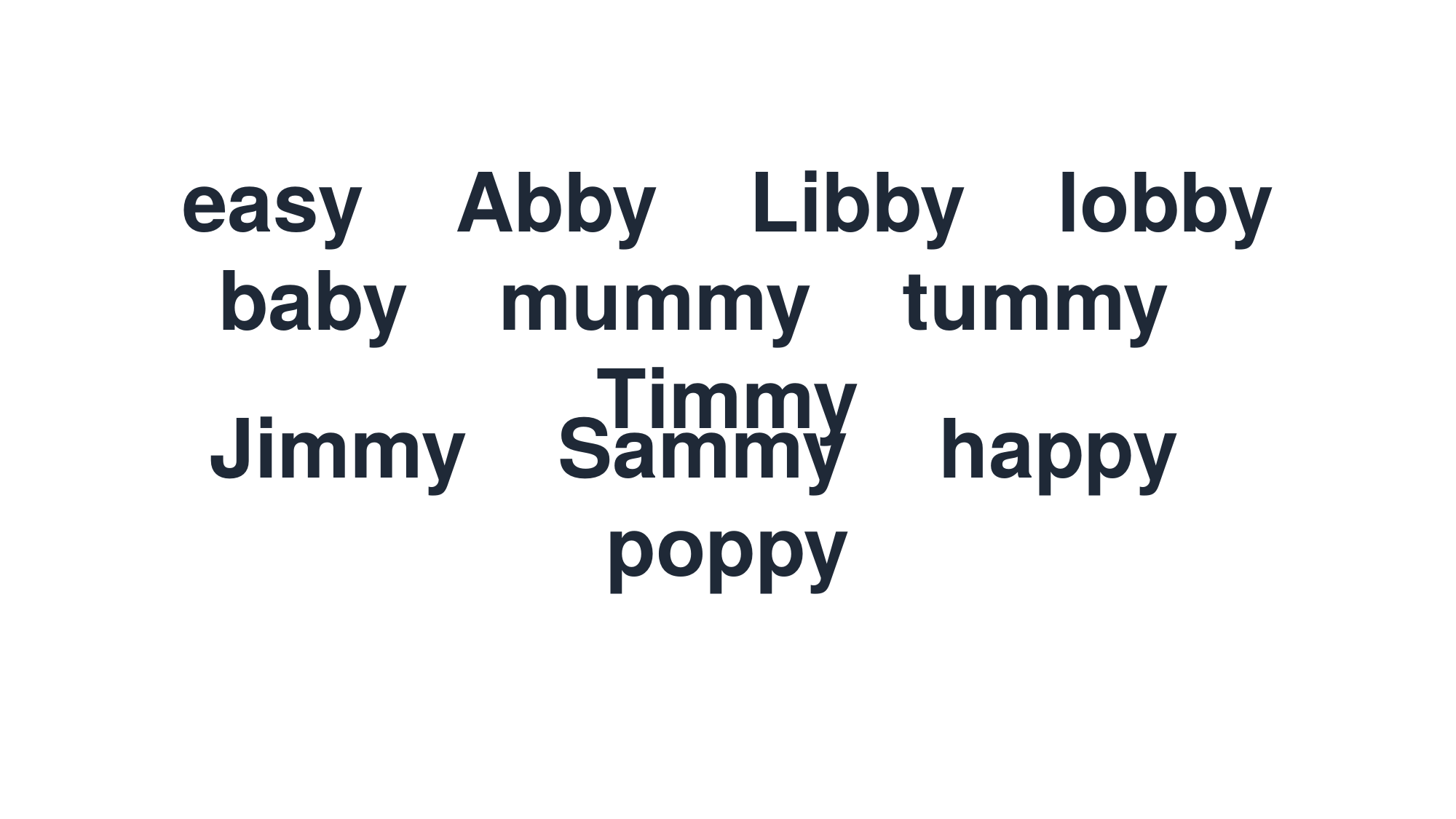

easy    Abby    Libby    lobby
baby    mummy    tummy    Timmy
Jimmy    Sammy    happy    poppy